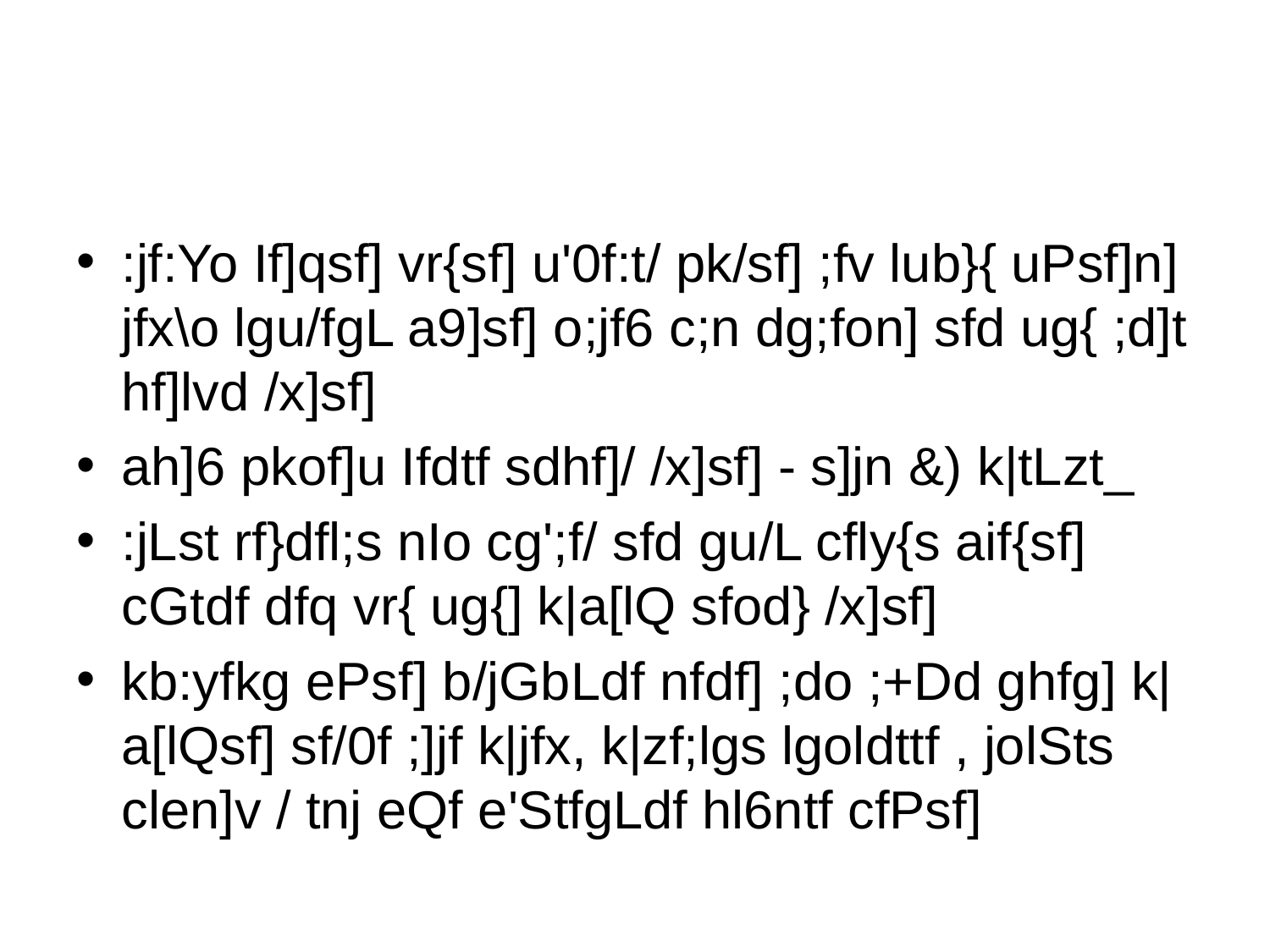

:jf:Yo If]qsf] vr{sf] u'0f:t/ pk/sf] ;fv lub}{ uPsf]n] jfx\o lgu/fgL a9]sf] o;jf6 c;n dg;fon] sfd ug{ ;d]t hf]lvd /x]sf]
ah]6 pkof]u Ifdtf sdhf]/ /x]sf] - s]jn &) k|tLzt_
:jLst rf}dfl;s nIo cg';f/ sfd gu/L cfly{s aif{sf] cGtdf dfq vr{ ug{] k|a[lQ sfod} /x]sf]
kb:yfkg ePsf] b/jGbLdf nfdf] ;do ;+Dd ghfg] k|a[lQsf] sf/0f ;]jf k|jfx, k|zf;lgs lgoldttf , jolSts clen]v / tnj eQf e'StfgLdf hl6ntf cfPsf]